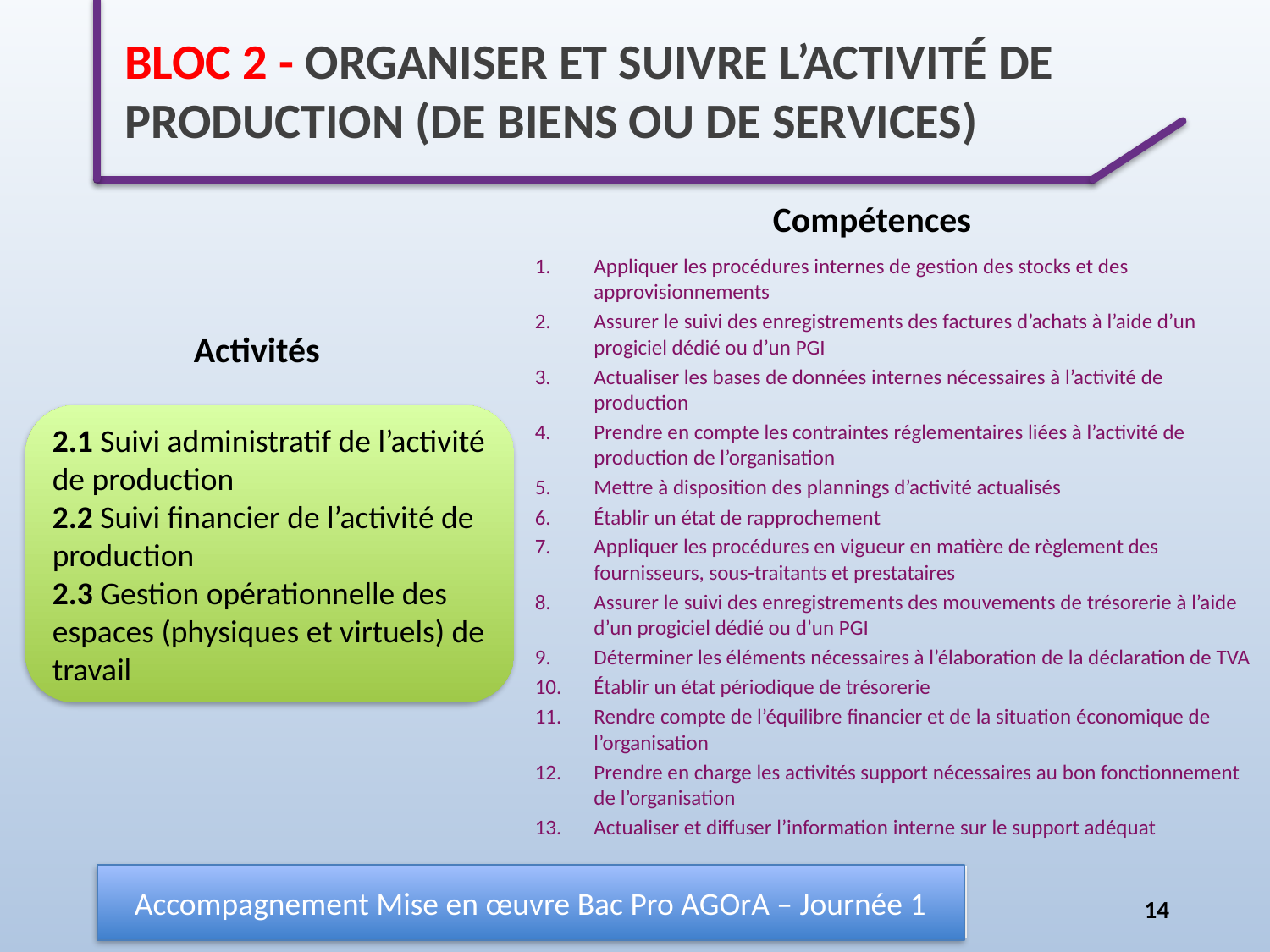

# bloc 2 - Organiser et suivre l’activité de production (de biens ou de services)
Compétences
Appliquer les procédures internes de gestion des stocks et des approvisionnements
Assurer le suivi des enregistrements des factures d’achats à l’aide d’un progiciel dédié ou d’un PGI
Actualiser les bases de données internes nécessaires à l’activité de production
Prendre en compte les contraintes réglementaires liées à l’activité de production de l’organisation
Mettre à disposition des plannings d’activité actualisés
Établir un état de rapprochement
Appliquer les procédures en vigueur en matière de règlement des fournisseurs, sous-traitants et prestataires
Assurer le suivi des enregistrements des mouvements de trésorerie à l’aide d’un progiciel dédié ou d’un PGI
Déterminer les éléments nécessaires à l’élaboration de la déclaration de TVA
Établir un état périodique de trésorerie
Rendre compte de l’équilibre financier et de la situation économique de l’organisation
Prendre en charge les activités support nécessaires au bon fonctionnement de l’organisation
Actualiser et diffuser l’information interne sur le support adéquat

Activités
2.1 Suivi administratif de l’activité de production
2.2 Suivi financier de l’activité de production
2.3 Gestion opérationnelle des espaces (physiques et virtuels) de travail
Accompagnement Mise en œuvre Bac Pro AGOrA – Journée 1
14